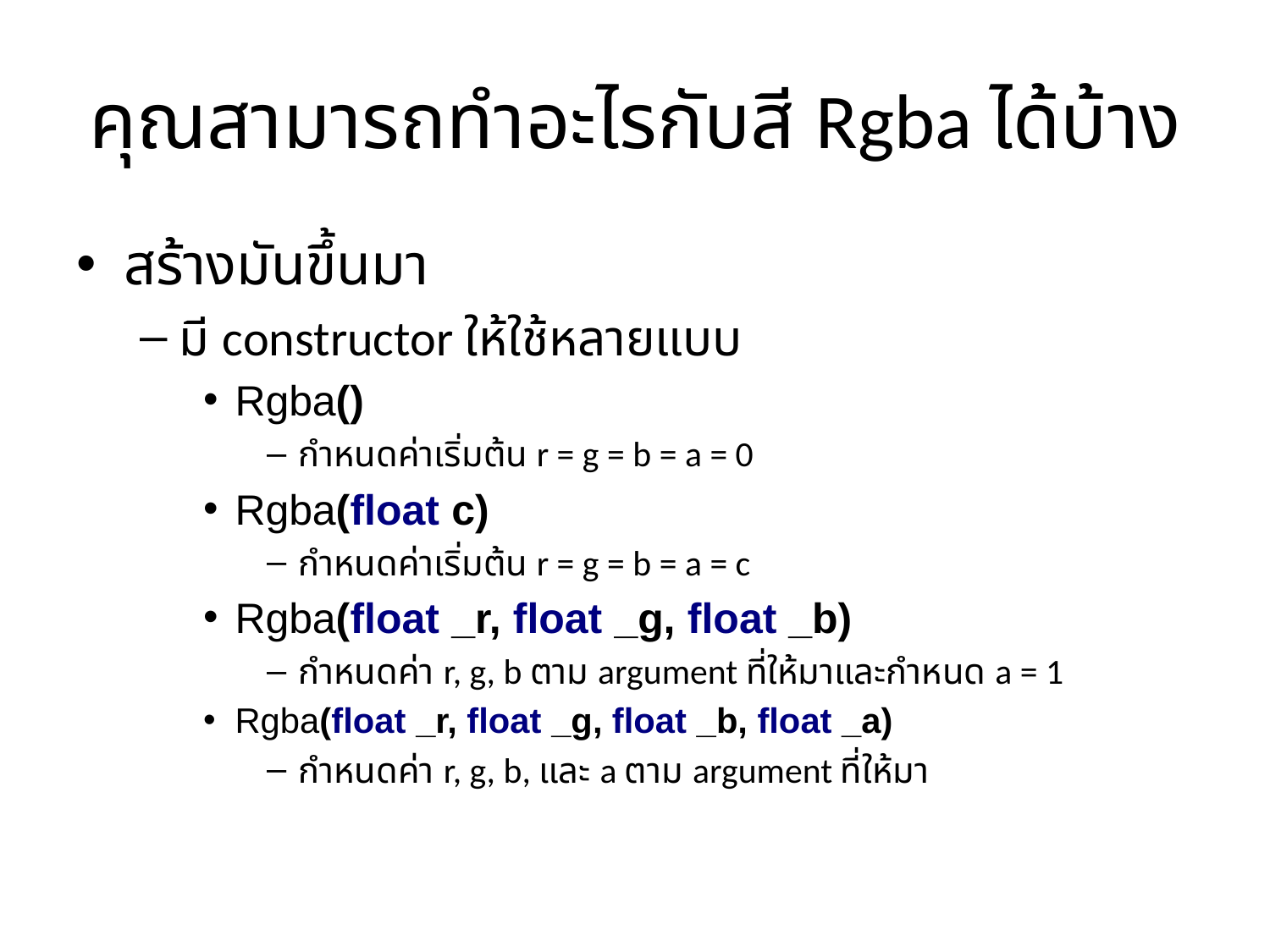

# คุณสามารถทำอะไรกับสี Rgba ได้บ้าง
สร้างมันขึ้นมา
มี constructor ให้ใช้หลายแบบ
Rgba()
กำหนดค่าเริ่มต้น r = g = b = a = 0
Rgba(float c)
กำหนดค่าเริ่มต้น r = g = b = a = c
Rgba(float _r, float _g, float _b)
กำหนดค่า r, g, b ตาม argument ที่ให้มาและกำหนด a = 1
Rgba(float _r, float _g, float _b, float _a)
กำหนดค่า r, g, b, และ a ตาม argument ที่ให้มา